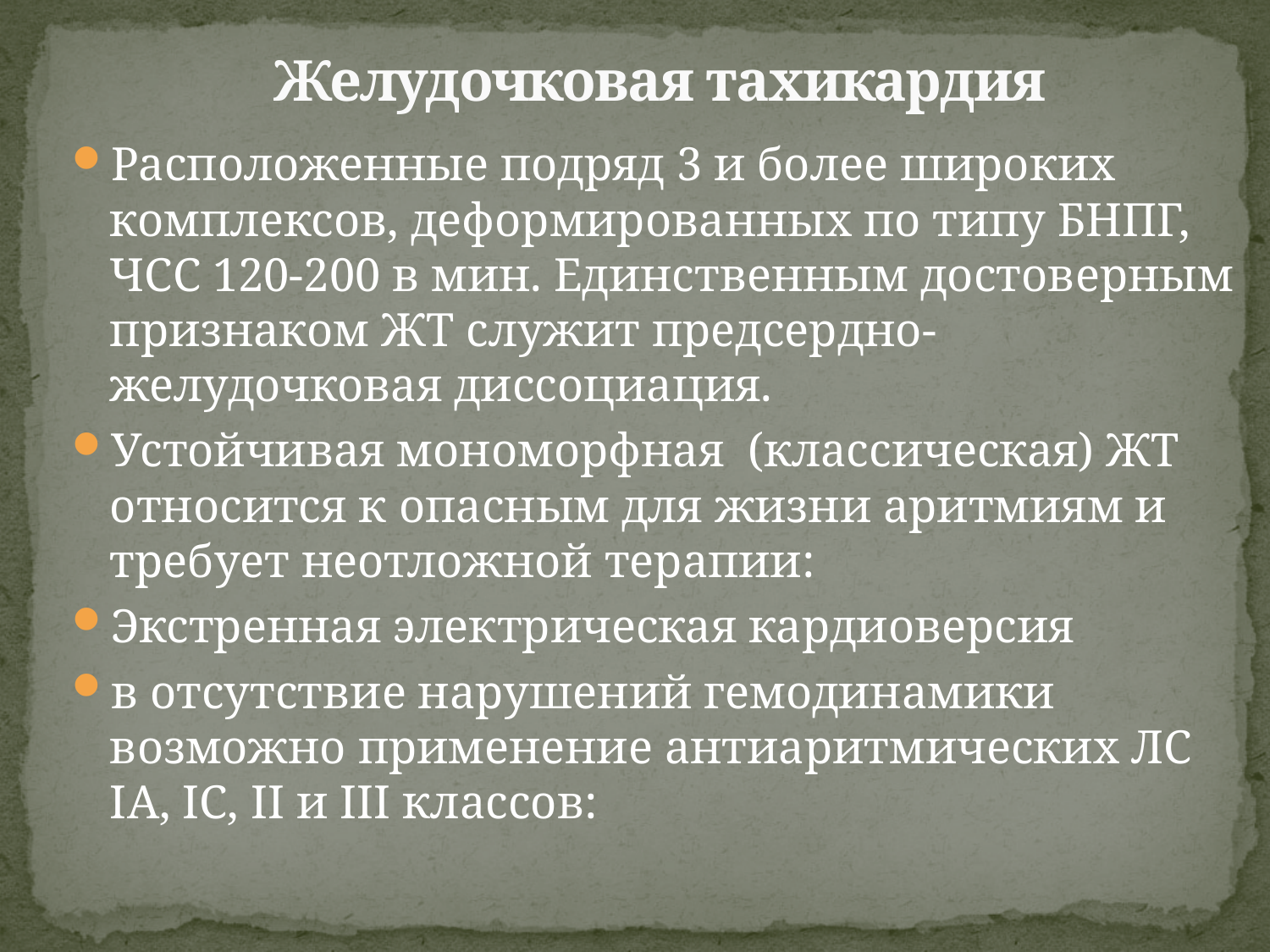

# Желудочковая тахикардия
Расположенные подряд 3 и более широких комплексов, деформированных по типу БНПГ, ЧСС 120-200 в мин. Единственным достоверным признаком ЖТ служит предсердно-желудочковая диссоциация.
Устойчивая мономорфная  (классическая) ЖТ относится к опасным для жизни аритмиям и требует неотложной терапии:
Экстренная электрическая кардиоверсия
в отсутствие нарушений гемодинамики возможно применение антиаритмических ЛС IА, IС, II и III классов: